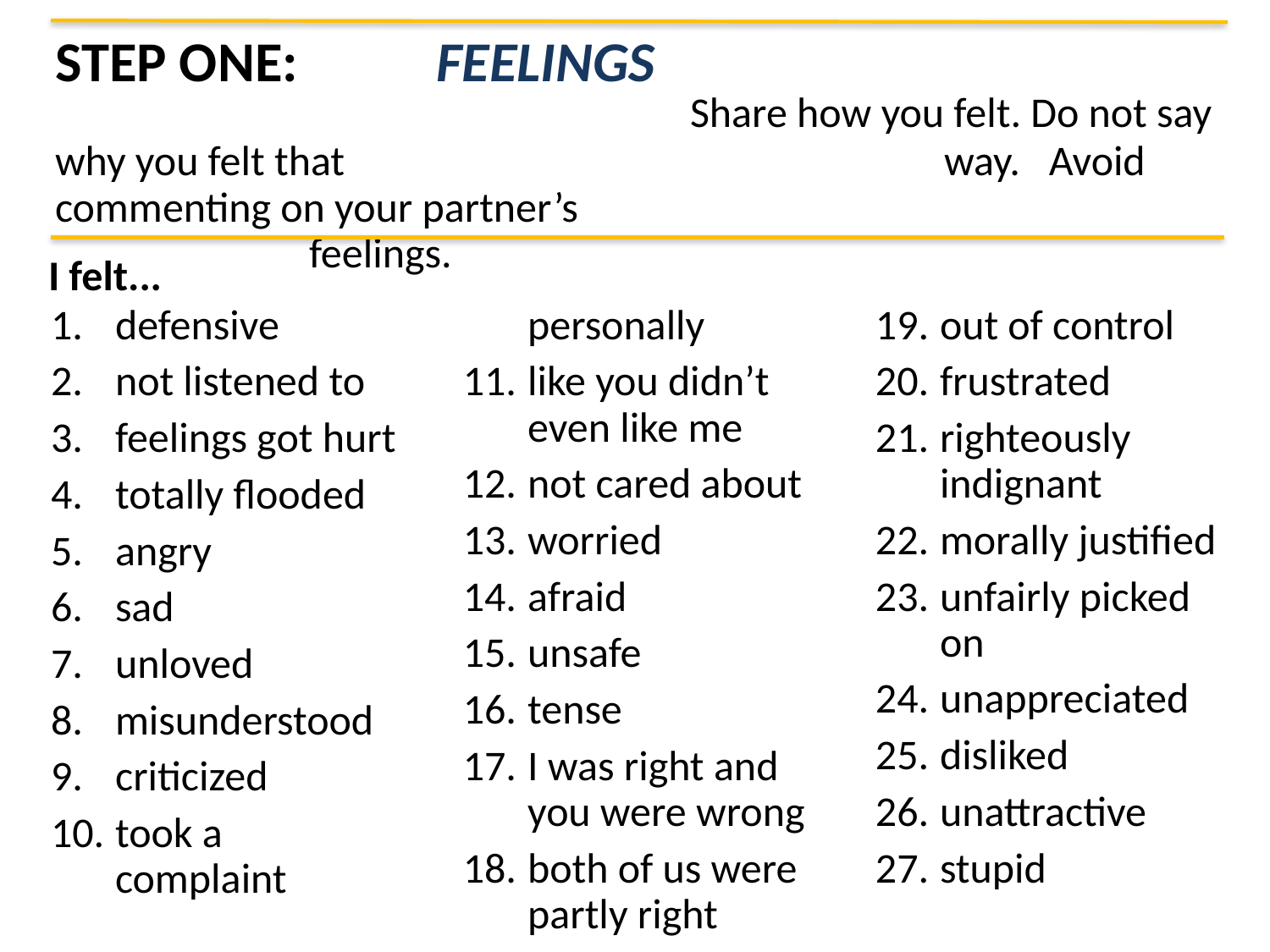

# Step One: 	Feelings Share how you felt. Do not say why you felt that 					way.   Avoid commenting on your partner’s 							feelings.
I felt...

defensive
not listened to
feelings got hurt
totally flooded
angry
sad
unloved
misunderstood
criticized
took a complaint
personally
like you didn’t even like me
not cared about
worried
afraid
unsafe
tense
I was right and you were wrong
both of us were partly right
out of control
frustrated
righteously indignant
morally justified
unfairly picked on
unappreciated
disliked
unattractive
stupid